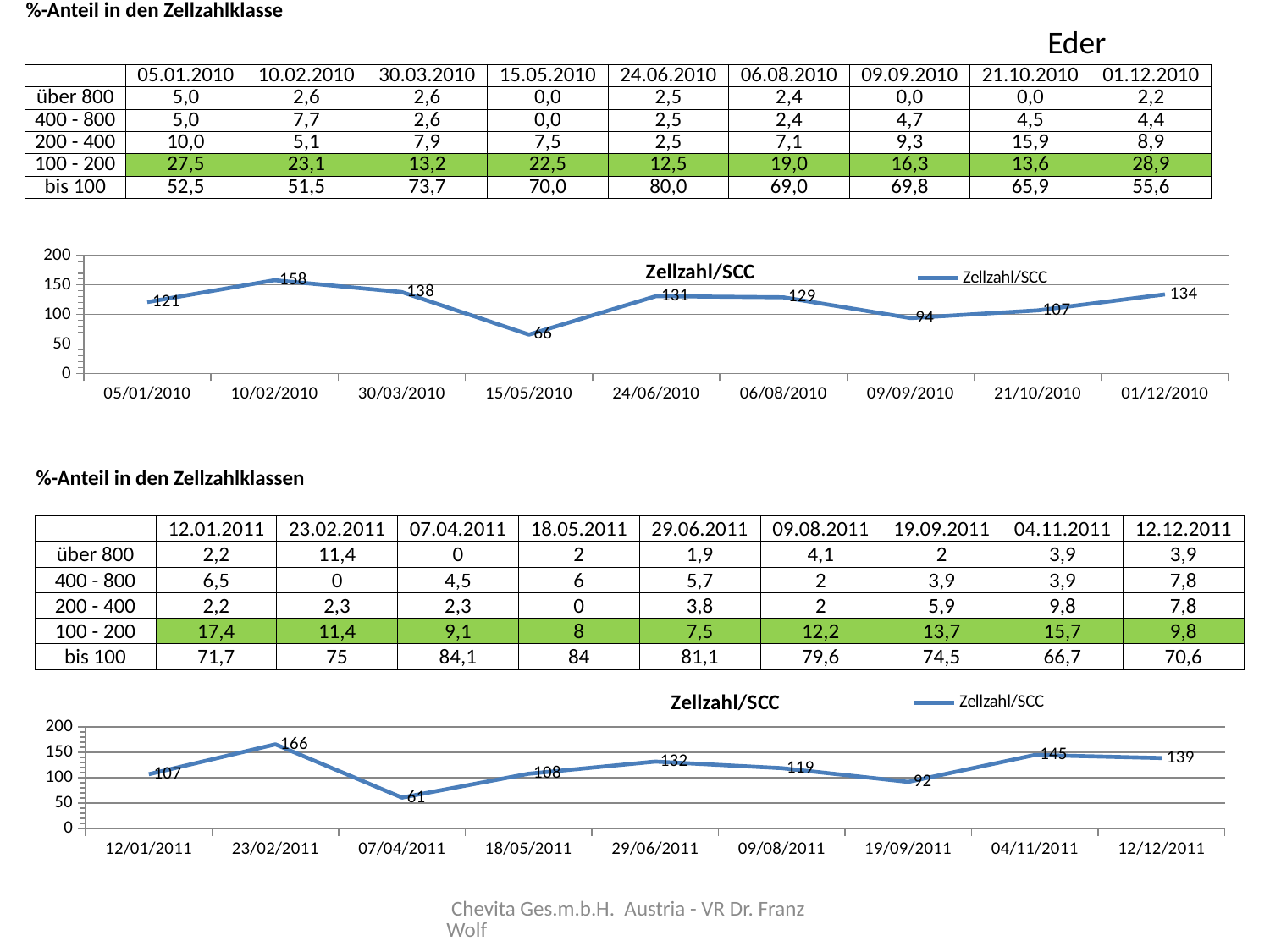

| %-Anteil in den Zellzahlklasse |  |  |  |  |  |  |  |  |  |
| --- | --- | --- | --- | --- | --- | --- | --- | --- | --- |
|  |  |  |  |  |  |  |  |  |  |
|  | 05.01.2010 | 10.02.2010 | 30.03.2010 | 15.05.2010 | 24.06.2010 | 06.08.2010 | 09.09.2010 | 21.10.2010 | 01.12.2010 |
| über 800 | 5,0 | 2,6 | 2,6 | 0,0 | 2,5 | 2,4 | 0,0 | 0,0 | 2,2 |
| 400 - 800 | 5,0 | 7,7 | 2,6 | 0,0 | 2,5 | 2,4 | 4,7 | 4,5 | 4,4 |
| 200 - 400 | 10,0 | 5,1 | 7,9 | 7,5 | 2,5 | 7,1 | 9,3 | 15,9 | 8,9 |
| 100 - 200 | 27,5 | 23,1 | 13,2 | 22,5 | 12,5 | 19,0 | 16,3 | 13,6 | 28,9 |
| bis 100 | 52,5 | 51,5 | 73,7 | 70,0 | 80,0 | 69,0 | 69,8 | 65,9 | 55,6 |
|  |  |  |  |  |  |  |  |  |  |
Eder

### Chart: Zellzahl/SCC

| Category | Zellzahl/SCC |
|---|---|
| 40183 | 121.0 |
| 40219 | 158.0 |
| 40267 | 138.0 |
| 40313 | 66.0 |
| 40353 | 131.0 |
| 40396 | 129.0 |
| 40430 | 94.0 |
| 40472 | 107.0 |
| 40513 | 134.0 |
| %-Anteil in den Zellzahlklassen |  |  |  |  |  |  |  |  |  |  |
| --- | --- | --- | --- | --- | --- | --- | --- | --- | --- | --- |
|  |  |  |  |  |  |  |  |  |  |  |
|  | 12.01.2011 | 23.02.2011 | 07.04.2011 | 18.05.2011 | 29.06.2011 | 09.08.2011 | 19.09.2011 | 04.11.2011 | 12.12.2011 |  |
| über 800 | 2,2 | 11,4 | 0 | 2 | 1,9 | 4,1 | 2 | 3,9 | 3,9 |  |
| 400 - 800 | 6,5 | 0 | 4,5 | 6 | 5,7 | 2 | 3,9 | 3,9 | 7,8 |  |
| 200 - 400 | 2,2 | 2,3 | 2,3 | 0 | 3,8 | 2 | 5,9 | 9,8 | 7,8 |  |
| 100 - 200 | 17,4 | 11,4 | 9,1 | 8 | 7,5 | 12,2 | 13,7 | 15,7 | 9,8 |  |
| bis 100 | 71,7 | 75 | 84,1 | 84 | 81,1 | 79,6 | 74,5 | 66,7 | 70,6 |  |
|  |  |  |  |  |  |  |  |  |  |  |

### Chart: Zellzahl/SCC

| Category | Zellzahl/SCC |
|---|---|
| 40555 | 107.0 |
| 40597 | 166.0 |
| 40640 | 61.0 |
| 40681 | 108.0 |
| 40723 | 132.0 |
| 40764 | 119.0 |
| 40805 | 92.0 |
| 40851 | 145.0 |
| 40889 | 139.0 |
 Chevita Ges.m.b.H.  Austria - VR Dr. Franz Wolf